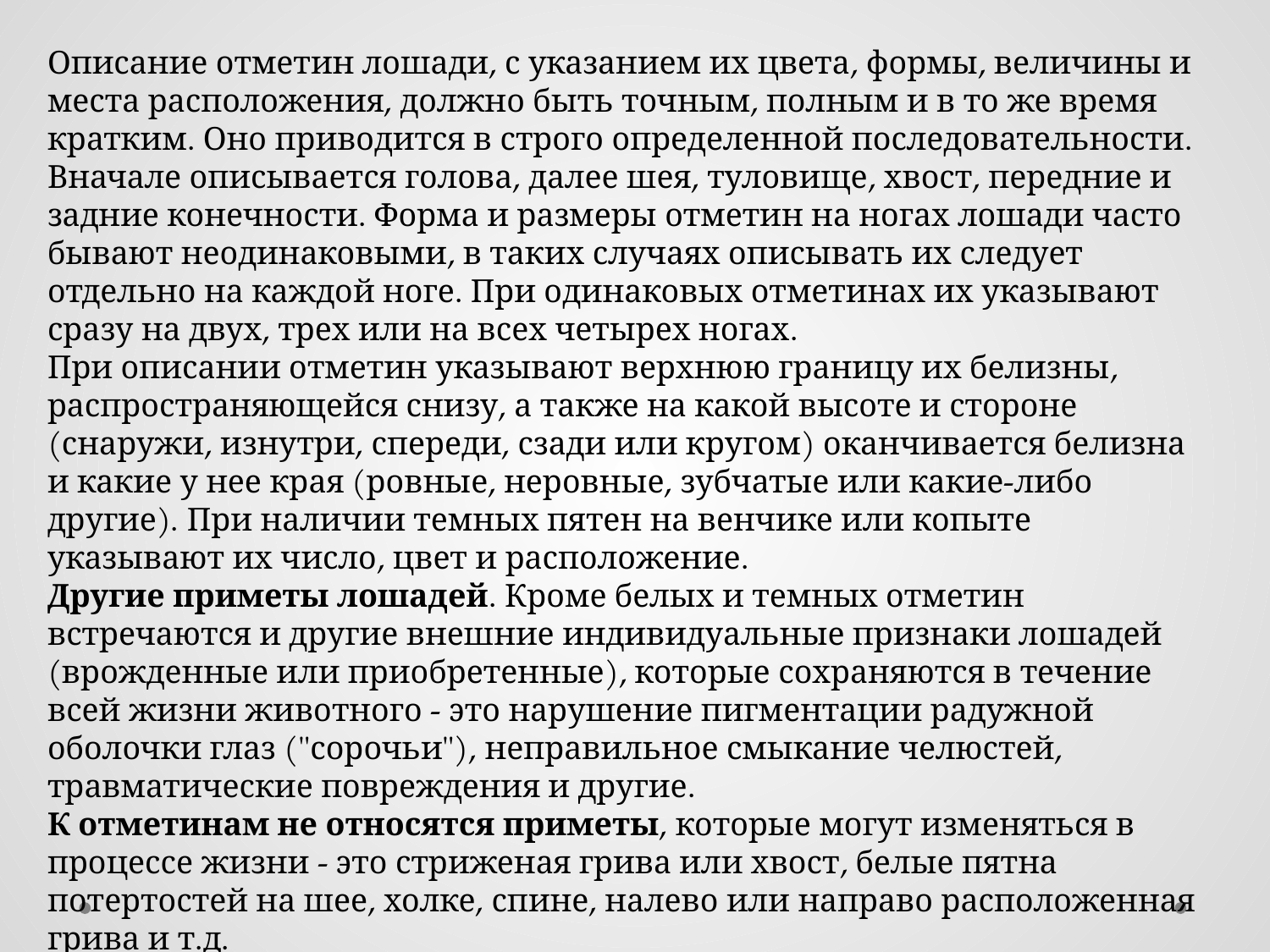

Описание отметин лошади, с указанием их цвета, формы, величины и места расположения, должно быть точным, полным и в то же время кратким. Оно приводится в строго определенной последовательности. Вначале описывается голова, далее шея, туловище, хвост, передние и задние конечности. Форма и размеры отметин на ногах лошади часто бывают неодинаковыми, в таких случаях описывать их следует отдельно на каждой ноге. При одинаковых отметинах их указывают сразу на двух, трех или на всех четырех ногах.
При описании отметин указывают верхнюю границу их белизны, распространяющейся снизу, а также на какой высоте и стороне (снаружи, изнутри, спереди, сзади или кругом) оканчивается белизна и какие у нее края (ровные, неровные, зубчатые или какие-либо другие). При наличии темных пятен на венчике или копыте указывают их число, цвет и расположение.
Другие приметы лошадей. Кроме белых и темных отметин встречаются и другие внешние индивидуальные признаки лошадей (врожденные или приобретенные), которые сохраняются в течение всей жизни животного - это нарушение пигментации радужной оболочки глаз ("сорочьи"), неправильное смыкание челюстей, травматические повреждения и другие.
К отметинам не относятся приметы, которые могут изменяться в процессе жизни - это стриженая грива или хвост, белые пятна потертостей на шее, холке, спине, налево или направо расположенная грива и т.д.